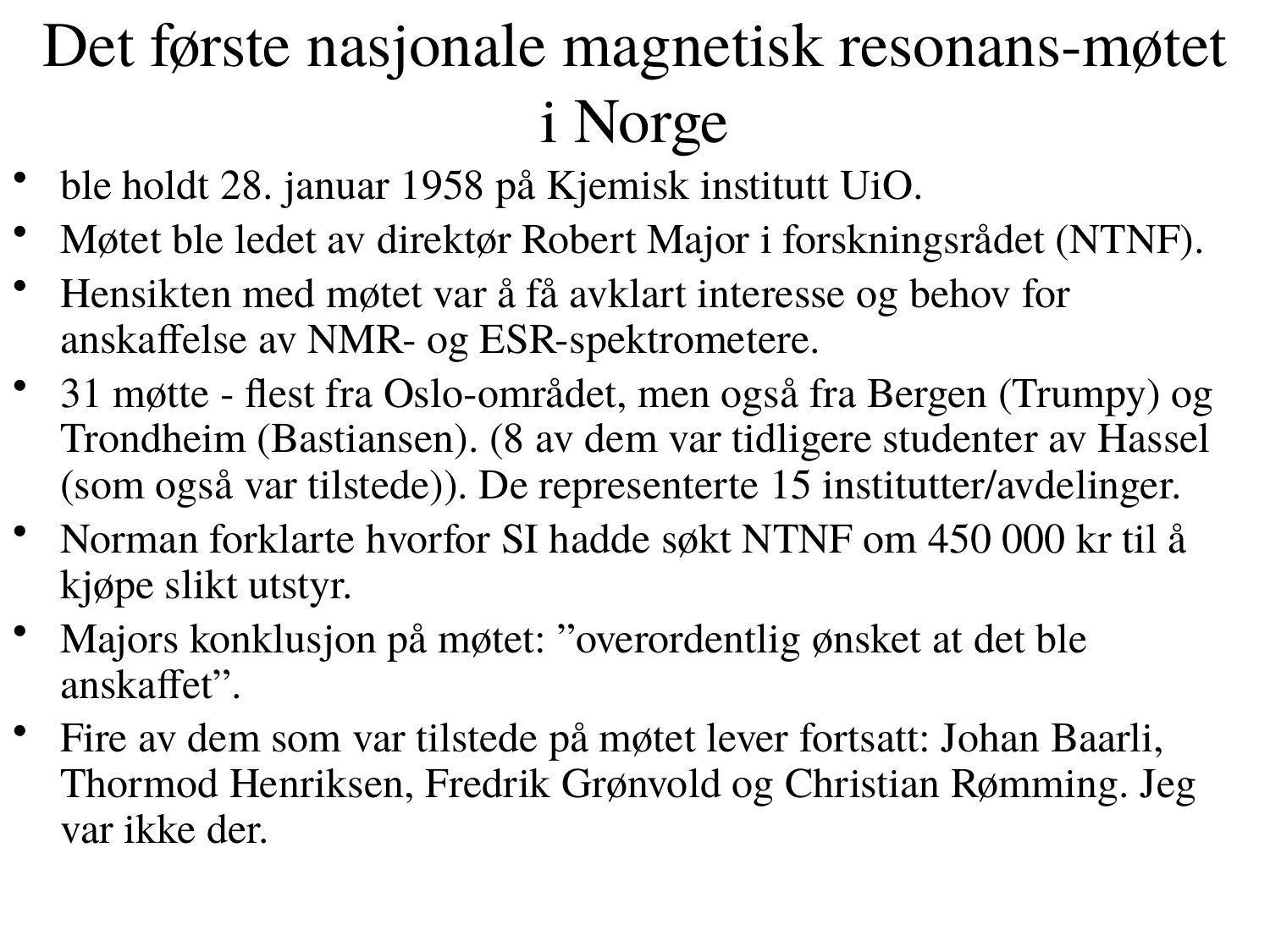

# Det første nasjonale magnetisk resonans-møtet i Norge
ble holdt 28. januar 1958 på Kjemisk institutt UiO.
Møtet ble ledet av direktør Robert Major i forskningsrådet (NTNF).
Hensikten med møtet var å få avklart interesse og behov for anskaffelse av NMR- og ESR-spektrometere.
31 møtte - flest fra Oslo-området, men også fra Bergen (Trumpy) og Trondheim (Bastiansen). (8 av dem var tidligere studenter av Hassel (som også var tilstede)). De representerte 15 institutter/avdelinger.
Norman forklarte hvorfor SI hadde søkt NTNF om 450 000 kr til å kjøpe slikt utstyr.
Majors konklusjon på møtet: ”overordentlig ønsket at det ble anskaffet”.
Fire av dem som var tilstede på møtet lever fortsatt: Johan Baarli, Thormod Henriksen, Fredrik Grønvold og Christian Rømming. Jeg var ikke der.